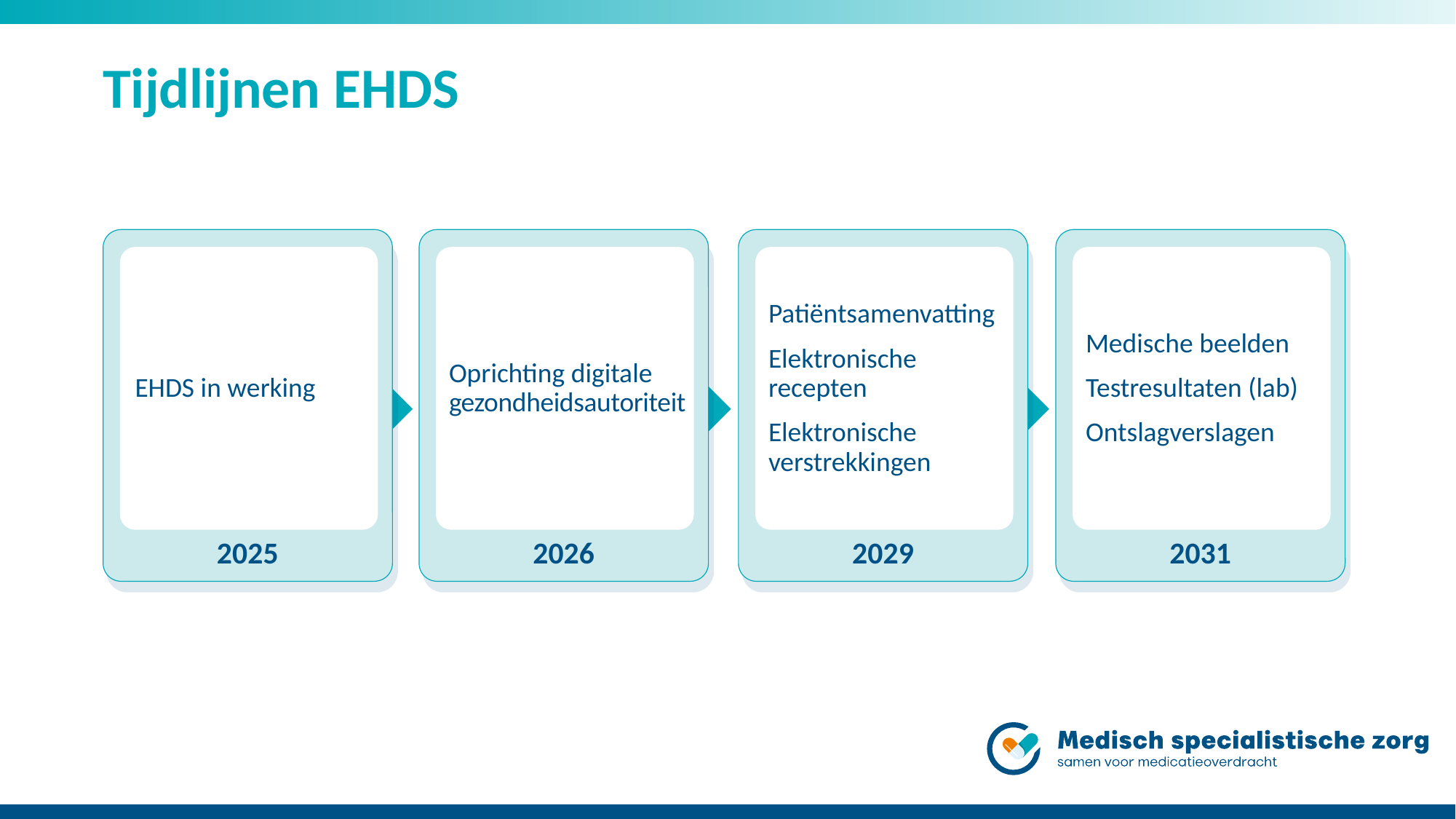

# Tijdlijnen EHDS
2025

EHDS in werking
2026

Oprichting digitale gezondheidsautoriteit
2029

Patiëntsamenvatting
Elektronische recepten
Elektronische verstrekkingen
2031

Medische beelden
Testresultaten (lab)
Ontslagverslagen